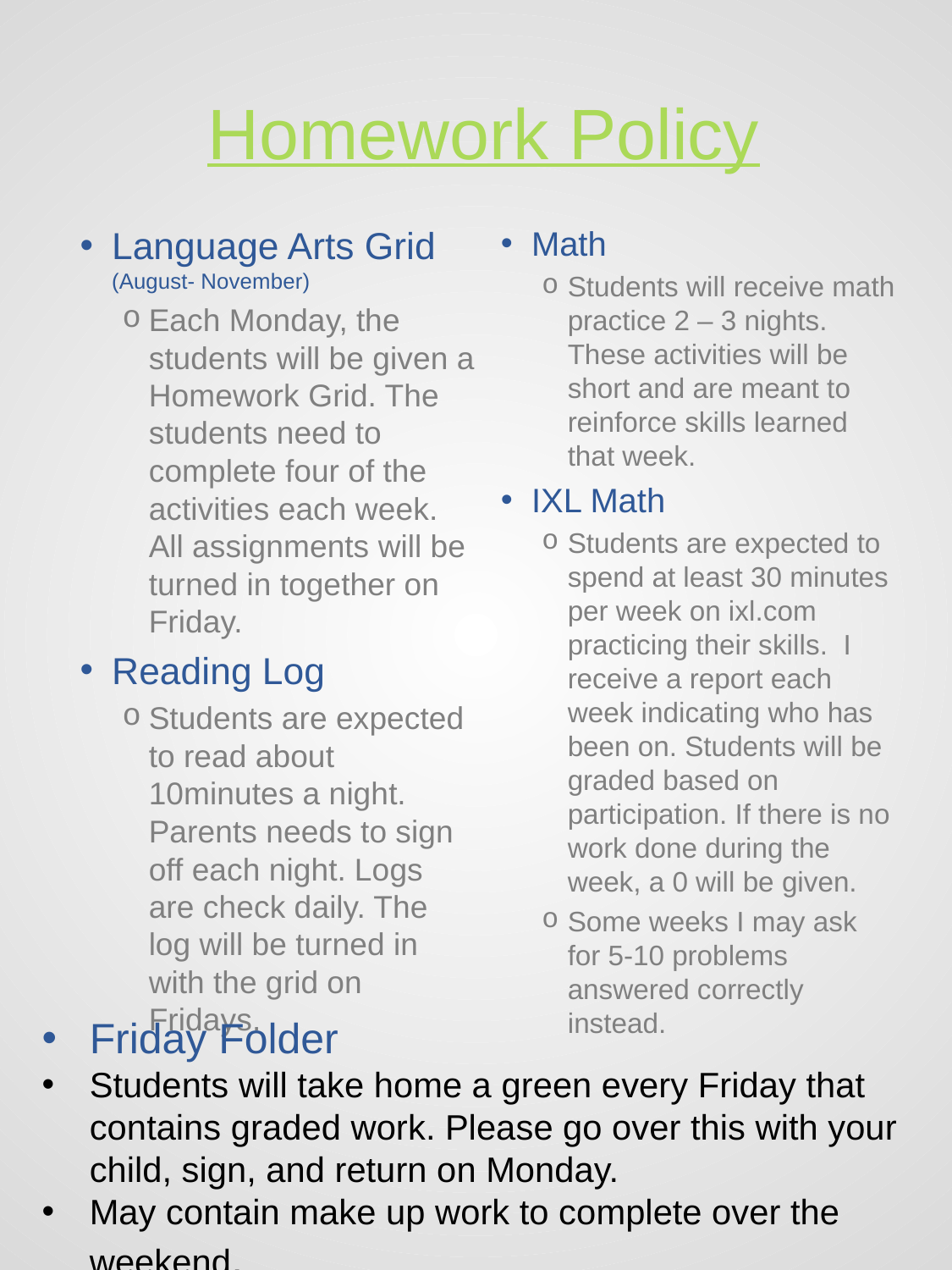

# Homework Policy
Language Arts Grid (August- November)
Each Monday, the students will be given a Homework Grid. The students need to complete four of the activities each week. All assignments will be turned in together on Friday.
Reading Log
Students are expected to read about 10minutes a night. Parents needs to sign off each night. Logs are check daily. The log will be turned in with the grid on Fridays.

Math
Students will receive math practice 2 – 3 nights. These activities will be short and are meant to reinforce skills learned that week.
IXL Math
Students are expected to spend at least 30 minutes per week on ixl.com practicing their skills.  I receive a report each week indicating who has been on. Students will be graded based on participation. If there is no work done during the week, a 0 will be given.
Some weeks I may ask for 5-10 problems answered correctly instead.

Friday Folder
Students will take home a green every Friday that contains graded work. Please go over this with your child, sign, and return on Monday.
May contain make up work to complete over the weekend.